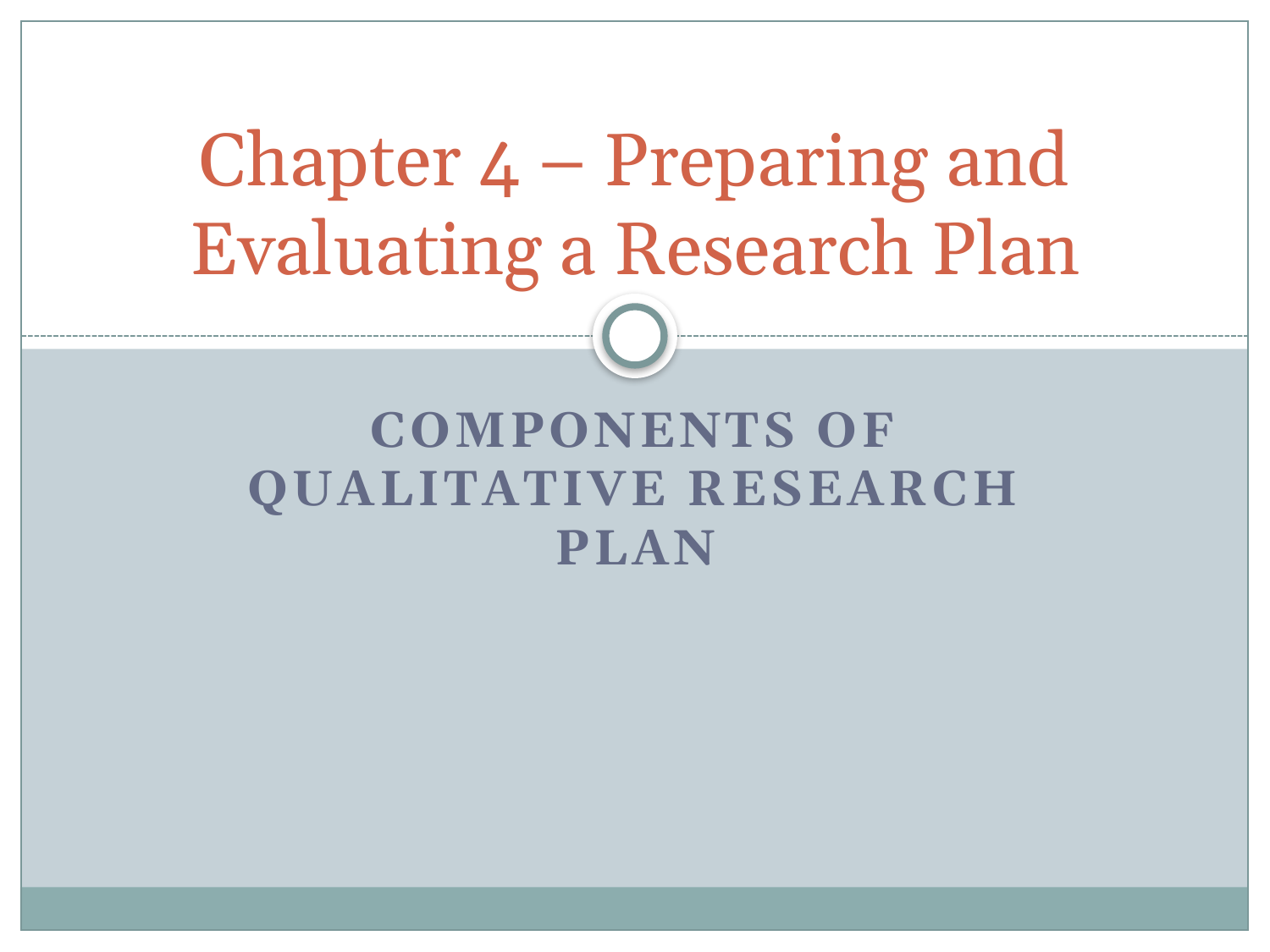

# Chapter 4 – Preparing and Evaluating a Research Plan
Components of Qualitative Research Plan